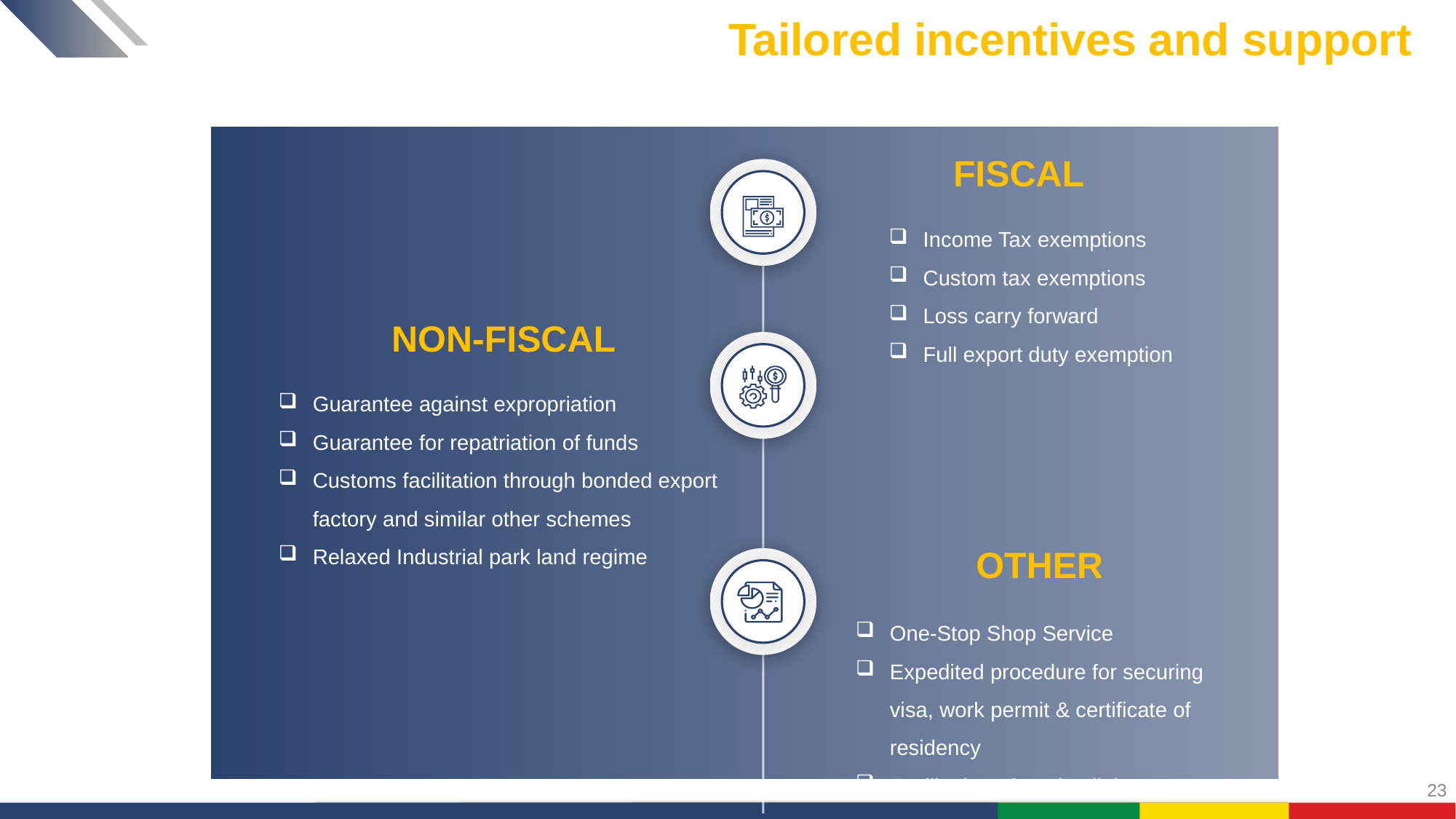

Tailored incentives and support

FISCAL
Income Tax exemptions
Custom tax exemptions
Loss carry forward
Full export duty exemption

NON-FISCAL
Guarantee against expropriation
Guarantee for repatriation of funds
Customs facilitation through bonded export factory and similar other schemes
Relaxed Industrial park land regime

OTHER
One-Stop Shop Service
Expedited procedure for securing visa, work permit & certificate of residency
Facilitation of market linkages

23